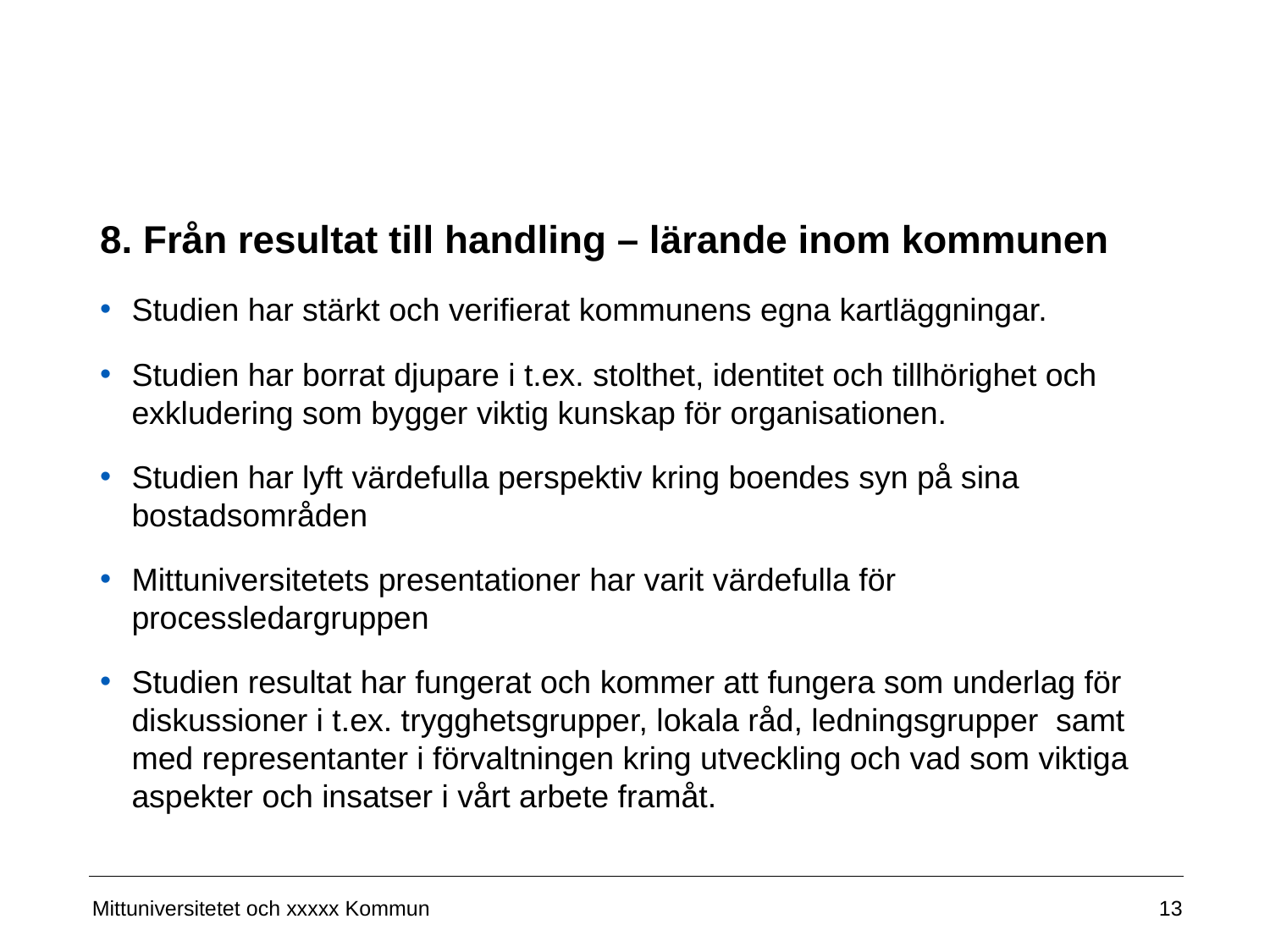

# 8. Från resultat till handling – lärande inom kommunen
Studien har stärkt och verifierat kommunens egna kartläggningar.
Studien har borrat djupare i t.ex. stolthet, identitet och tillhörighet och exkludering som bygger viktig kunskap för organisationen.
Studien har lyft värdefulla perspektiv kring boendes syn på sina bostadsområden
Mittuniversitetets presentationer har varit värdefulla för processledargruppen
Studien resultat har fungerat och kommer att fungera som underlag för diskussioner i t.ex. trygghetsgrupper, lokala råd, ledningsgrupper  samt med representanter i förvaltningen kring utveckling och vad som viktiga aspekter och insatser i vårt arbete framåt.

13